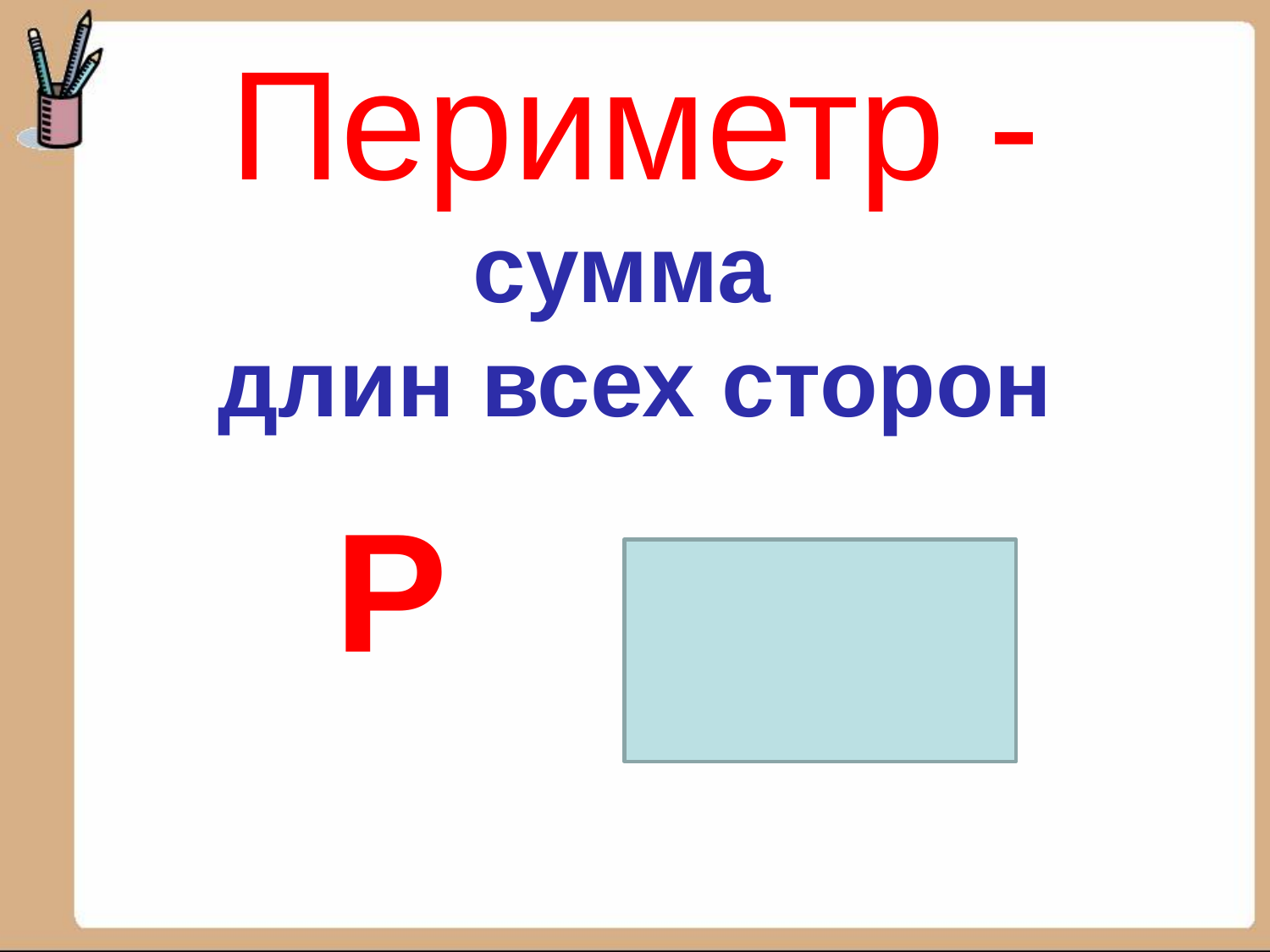

# Периметр -
сумма
длин всех сторон
P